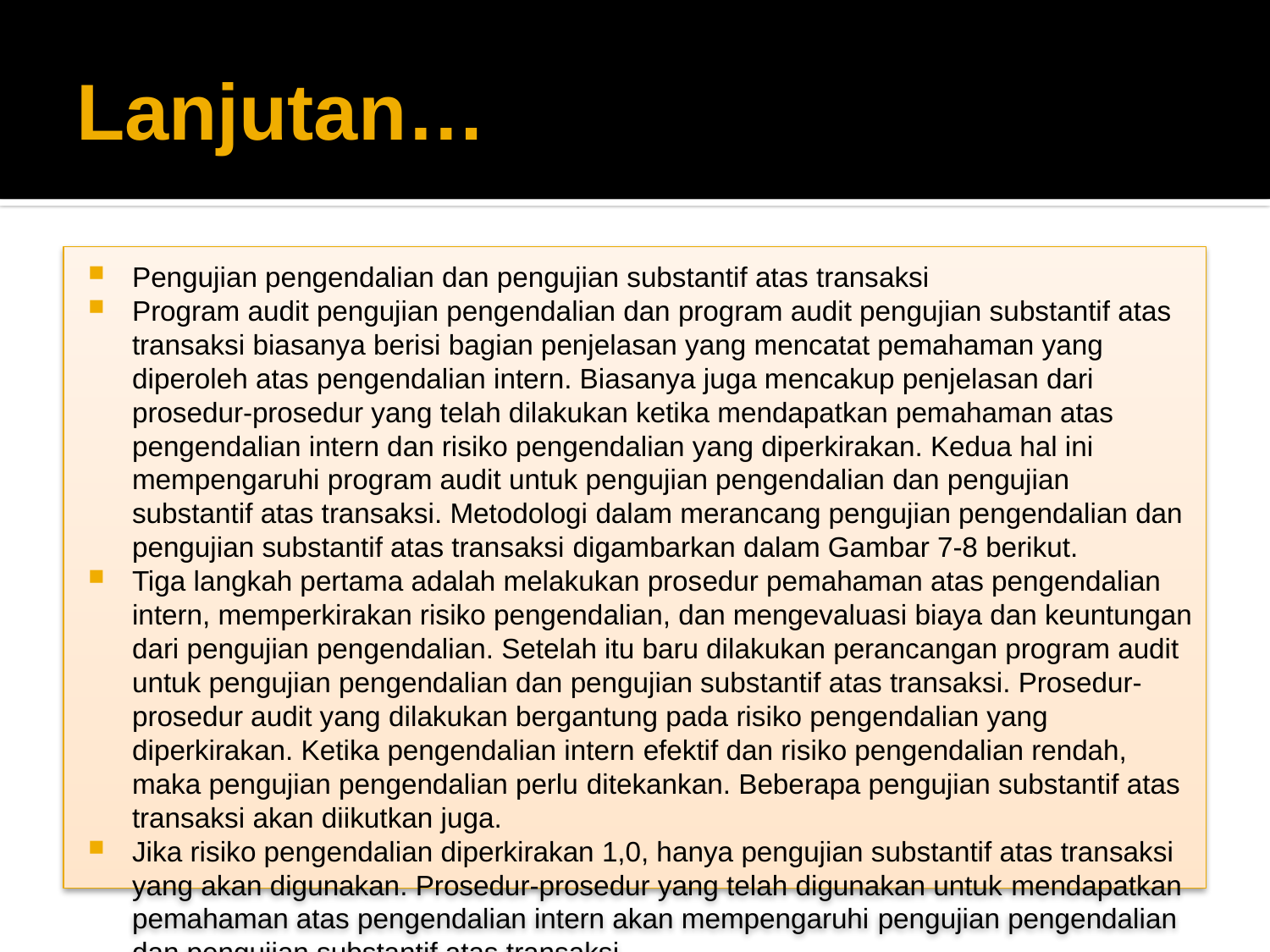

# Lanjutan…
Pengujian pengendalian dan pengujian substantif atas transaksi
Program audit pengujian pengendalian dan program audit pengujian substantif atas transaksi biasanya berisi bagian penjelasan yang mencatat pemahaman yang diperoleh atas pengendalian intern. Biasanya juga mencakup penjelasan dari prosedur-prosedur yang telah dilakukan ketika mendapatkan pemahaman atas pengendalian intern dan risiko pengendalian yang diperkirakan. Kedua hal ini mempengaruhi program audit untuk pengujian pengendalian dan pengujian substantif atas transaksi. Metodologi dalam merancang pengujian pengendalian dan pengujian substantif atas transaksi digambarkan dalam Gambar 7-8 berikut.
Tiga langkah pertama adalah melakukan prosedur pemahaman atas pengendalian intern, memperkirakan risiko pengendalian, dan mengevaluasi biaya dan keuntungan dari pengujian pengendalian. Setelah itu baru dilakukan perancangan program audit untuk pengujian pengendalian dan pengujian substantif atas transaksi. Prosedur-prosedur audit yang dilakukan bergantung pada risiko pengendalian yang diperkirakan. Ketika pengendalian intern efektif dan risiko pengendalian rendah, maka pengujian pengendalian perlu ditekankan. Beberapa pengujian substantif atas transaksi akan diikutkan juga.
Jika risiko pengendalian diperkirakan 1,0, hanya pengujian substantif atas transaksi yang akan digunakan. Prosedur-prosedur yang telah digunakan untuk mendapatkan pemahaman atas pengendalian intern akan mempengaruhi pengujian pengendalian dan pengujian substantif atas transaksi.